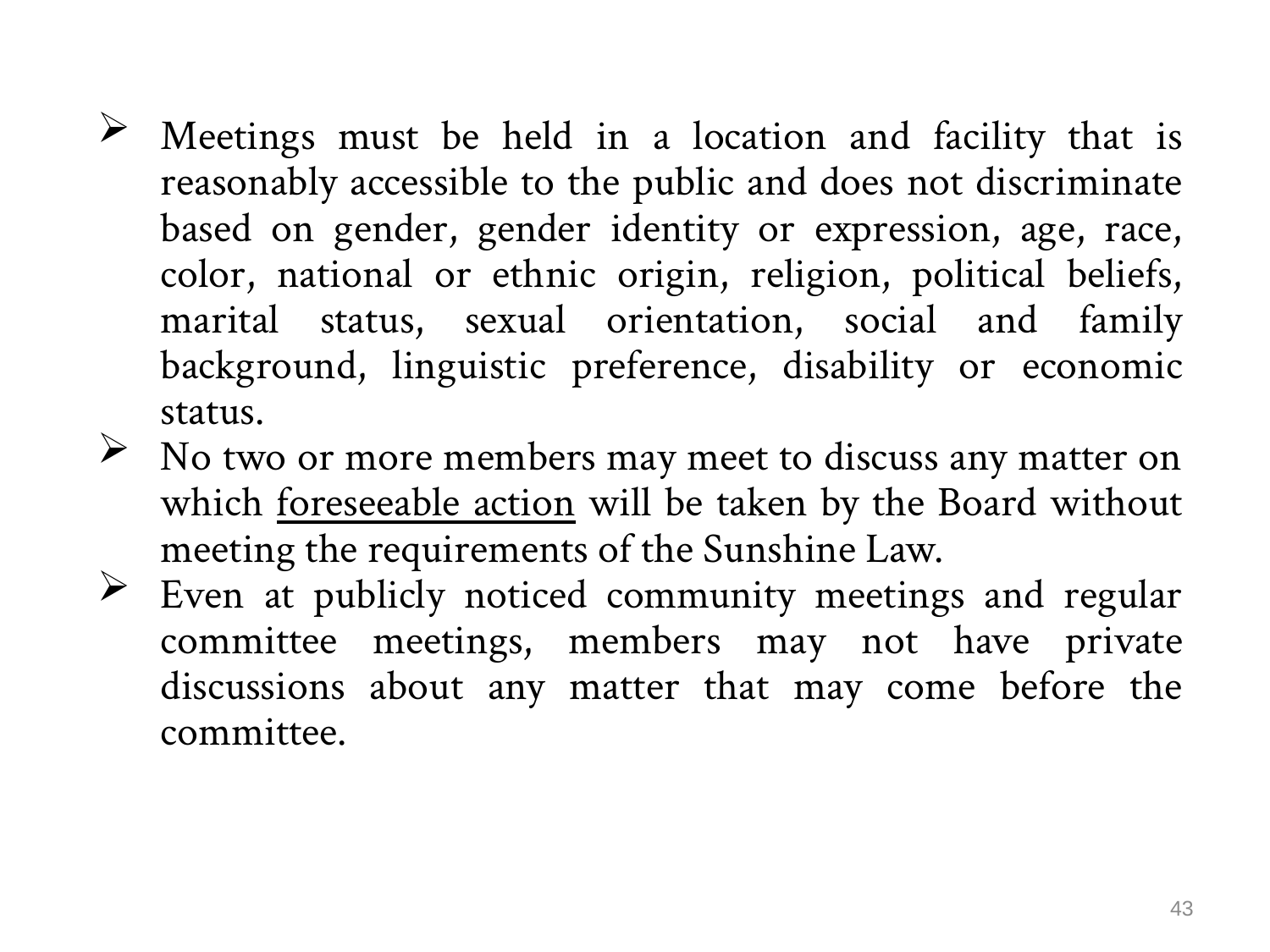

Meetings must be held in a location and facility that is reasonably accessible to the public and does not discriminate based on gender, gender identity or expression, age, race, color, national or ethnic origin, religion, political beliefs, marital status, sexual orientation, social and family background, linguistic preference, disability or economic status.
No two or more members may meet to discuss any matter on which foreseeable action will be taken by the Board without meeting the requirements of the Sunshine Law.
Even at publicly noticed community meetings and regular committee meetings, members may not have private discussions about any matter that may come before the committee.
43